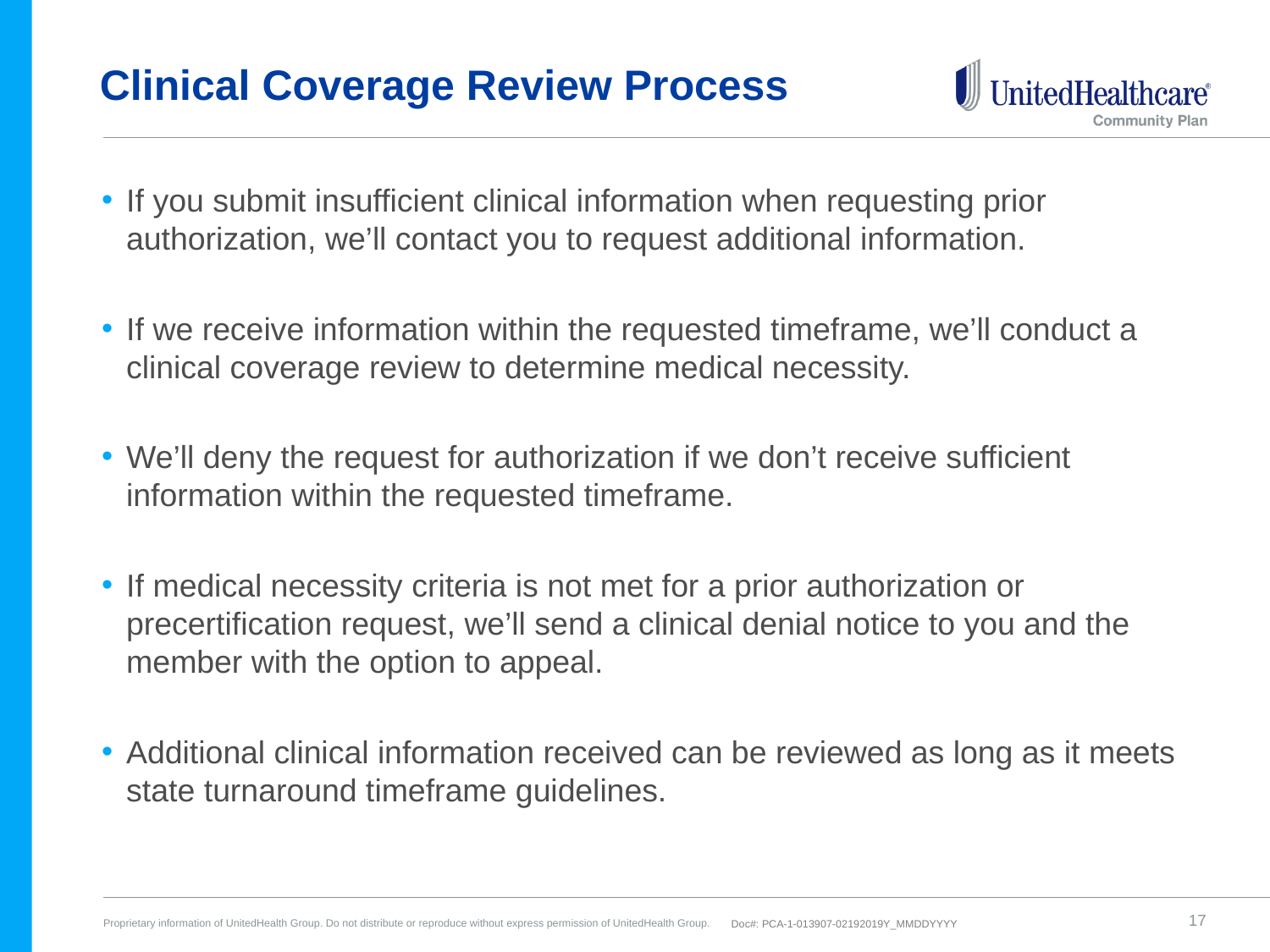

# Clinical Coverage Review Process
If you submit insufficient clinical information when requesting prior  authorization, we’ll contact you to request additional information.

If we receive information within the requested timeframe, we’ll conduct a clinical coverage review to determine medical necessity.

We’ll deny the request for authorization if we don’t receive sufficient information within the requested timeframe.

If medical necessity criteria is not met for a prior authorization or precertification request, we’ll send a clinical denial notice to you and the member with the option to appeal.

Additional clinical information received can be reviewed as long as it meets state turnaround timeframe guidelines.

17
Doc#: PCA-1-013907-02192019Y_MMDDYYYY